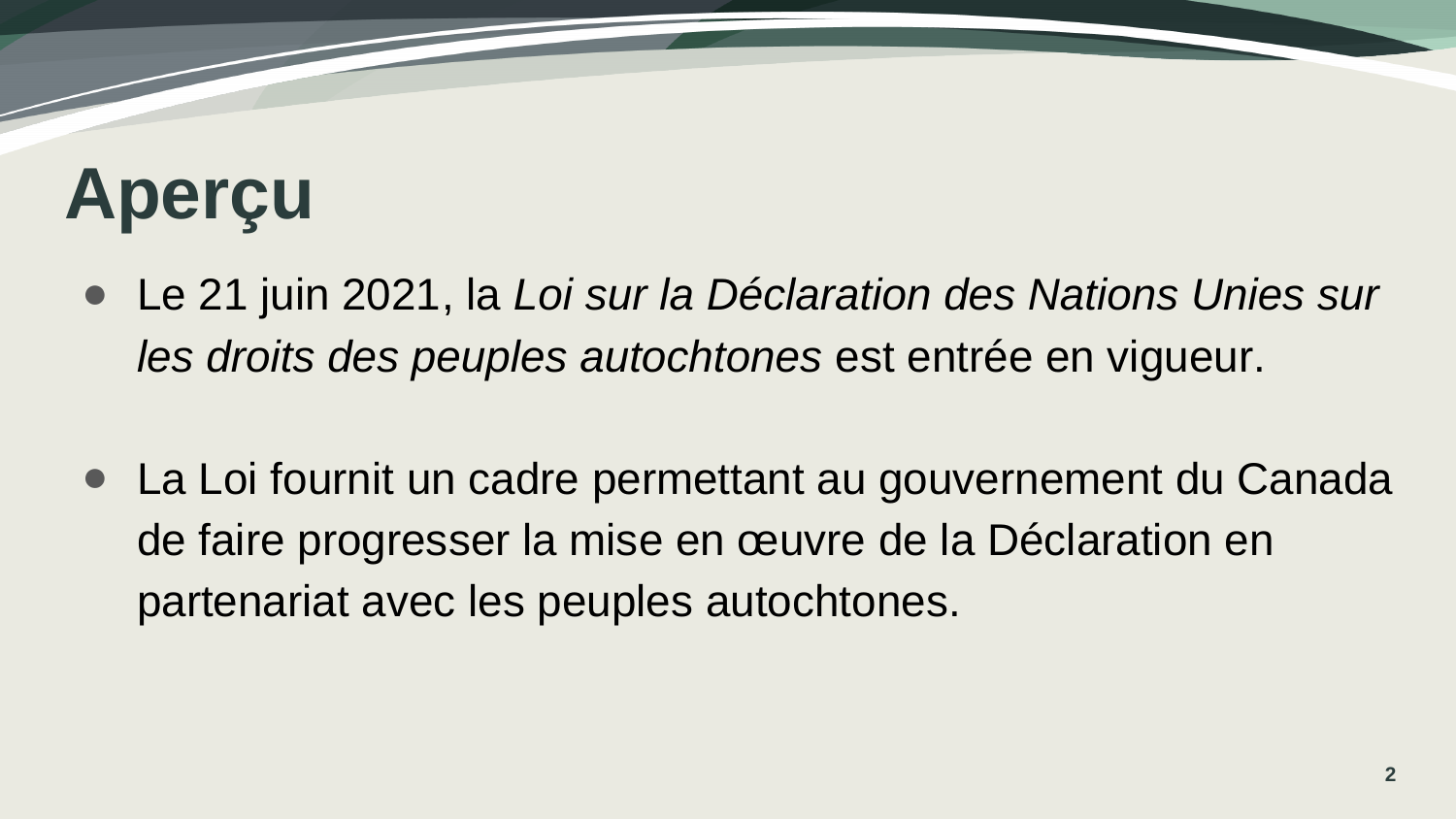

# Aperçu
Le 21 juin 2021, la Loi sur la Déclaration des Nations Unies sur les droits des peuples autochtones est entrée en vigueur.

La Loi fournit un cadre permettant au gouvernement du Canada de faire progresser la mise en œuvre de la Déclaration en partenariat avec les peuples autochtones.

2